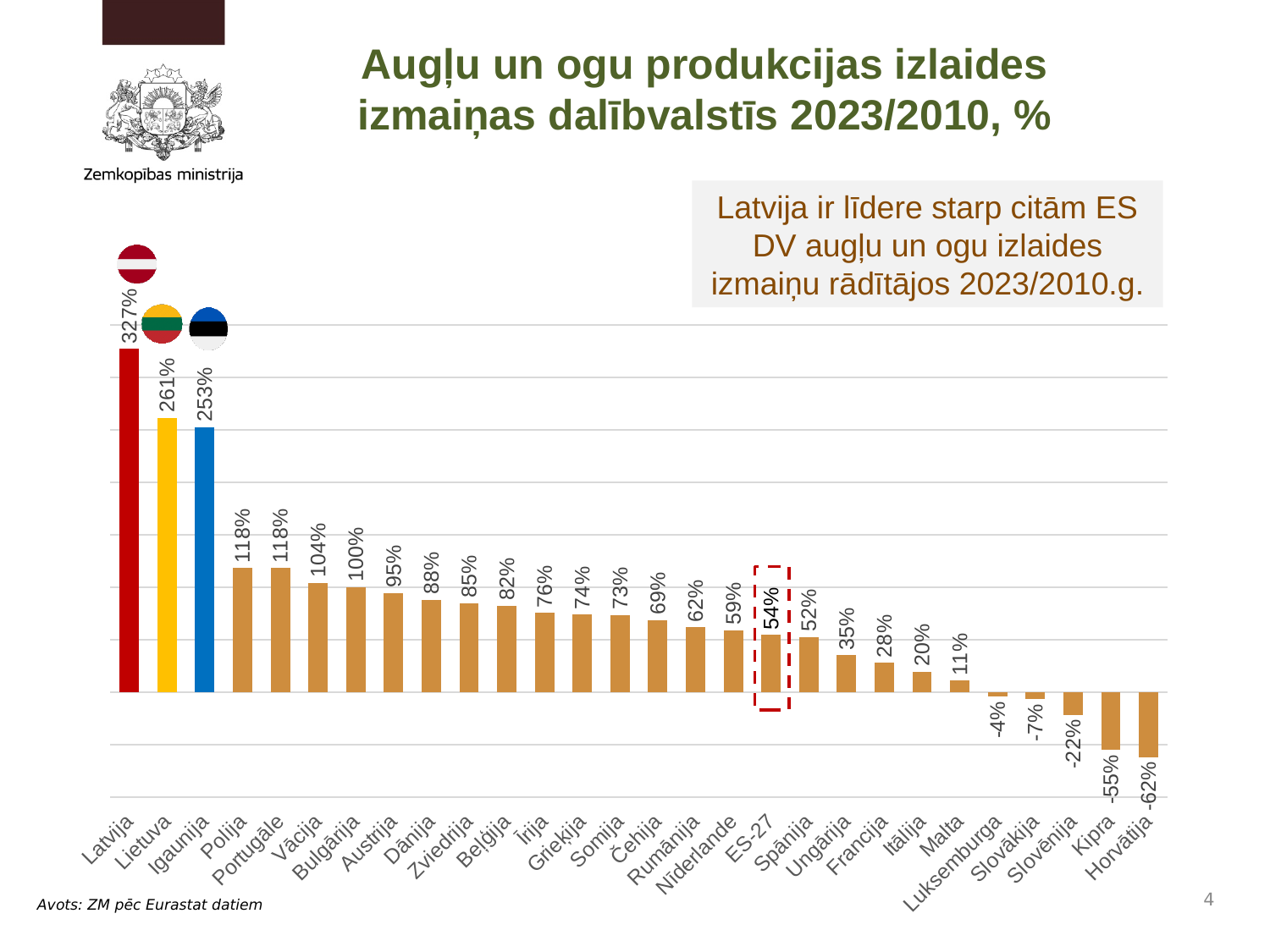

# Augļu un ogu produkcijas izlaides izmaiņas dalībvalstīs 2023/2010, %
Latvija ir līdere starp citām ES DV augļu un ogu izlaides izmaiņu rādītājos 2023/2010.g.

### Chart

| Category |  |
|---|---|
| Latvija | 3.2734530938123756 |
| Lietuva | 2.614928909952607 |
| Igaunija | 2.5254237288135593 |
| Polija | 1.1824993579077843 |
| Portugāle | 1.1819146024360205 |
| Vācija | 1.0415318443690316 |
| Bulgārija | 0.9994464433988373 |
| Austrija | 0.9463197660248599 |
| Dānija | 0.8776783292649852 |
| Zviedrija | 0.8484570168993386 |
| Beļģija | 0.822985366859027 |
| Īrija | 0.756526674233825 |
| Grieķija | 0.7411889143345107 |
| Somija | 0.7332307692307691 |
| Čehija | 0.6866952789699572 |
| Rumānija | 0.6174720193797094 |
| Nīderlande | 0.5893292784814355 |
| ES-27 | 0.5431454259704505 |
| Spānija | 0.5233652588371498 |
| Ungārija | 0.352344637351939 |
| Francija | 0.27946891973445975 |
| Itālija | 0.1957409792165925 |
| Malta | 0.10803324099723 |
| Luksemburga | -0.04273504273504258 |
| Slovākija | -0.06847457627118647 |
| Slovēnija | -0.219244071146245 |
| Kipra | -0.5532482942746959 |
| Horvātija | -0.6185026737967914 |
4
Avots: ZM pēc Eurastat datiem